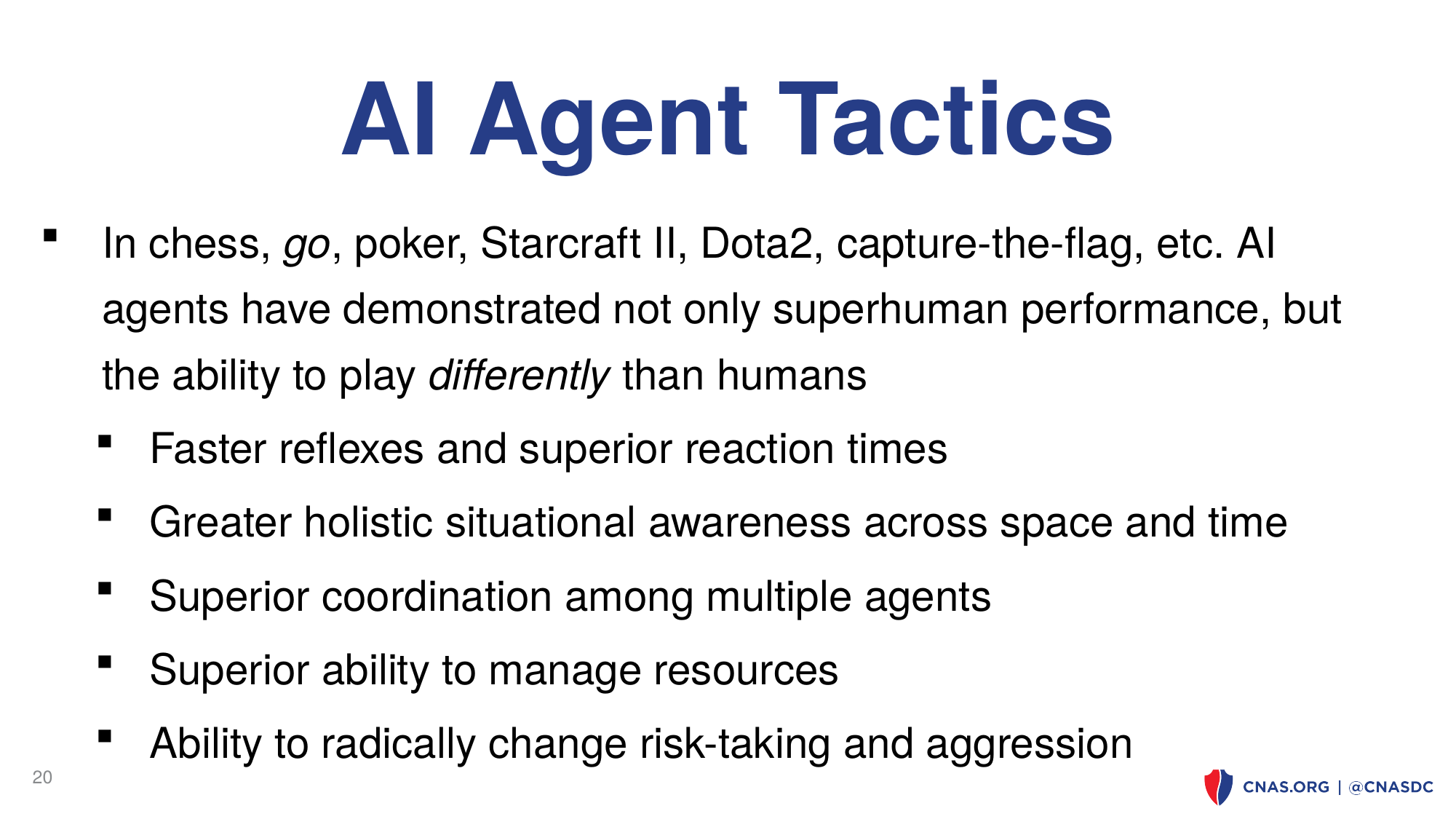

# AI Agent Tactics
In chess, go, poker, Starcraft II, Dota2, capture-the-flag, etc. AI agents have demonstrated not only superhuman performance, but the ability to play differently than humans
Faster reflexes and superior reaction times
Greater holistic situational awareness across space and time
Superior coordination among multiple agents
Superior ability to manage resources
Ability to radically change risk-taking and aggression